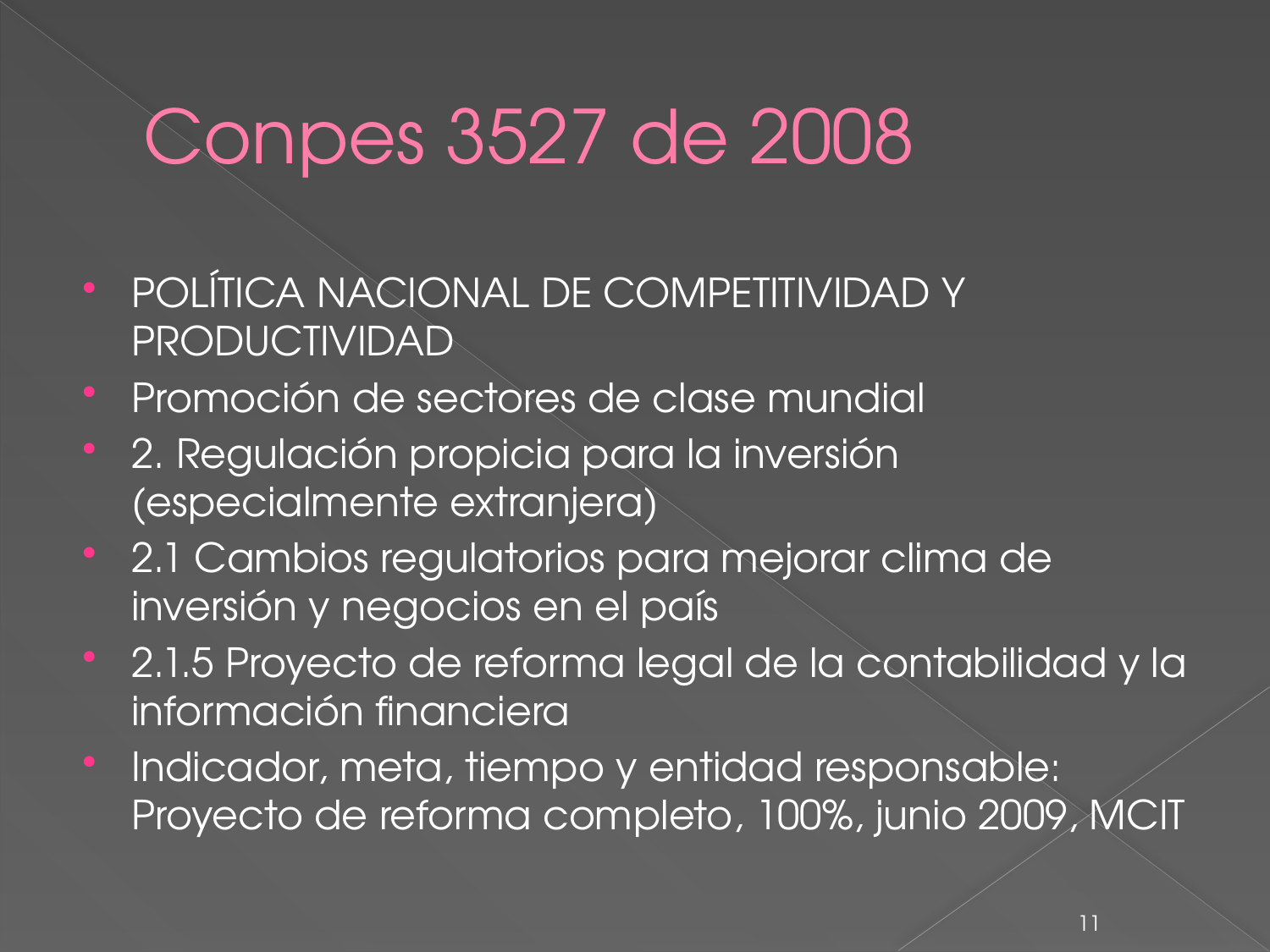

# Conpes 3527 de 2008
POLÍTICA NACIONAL DE COMPETITIVIDAD Y PRODUCTIVIDAD
Promoción de sectores de clase mundial
2. Regulación propicia para la inversión (especialmente extranjera)
2.1 Cambios regulatorios para mejorar clima de inversión y negocios en el país
2.1.5 Proyecto de reforma legal de la contabilidad y la información financiera
Indicador, meta, tiempo y entidad responsable: Proyecto de reforma completo, 100%, junio 2009, MCIT
11